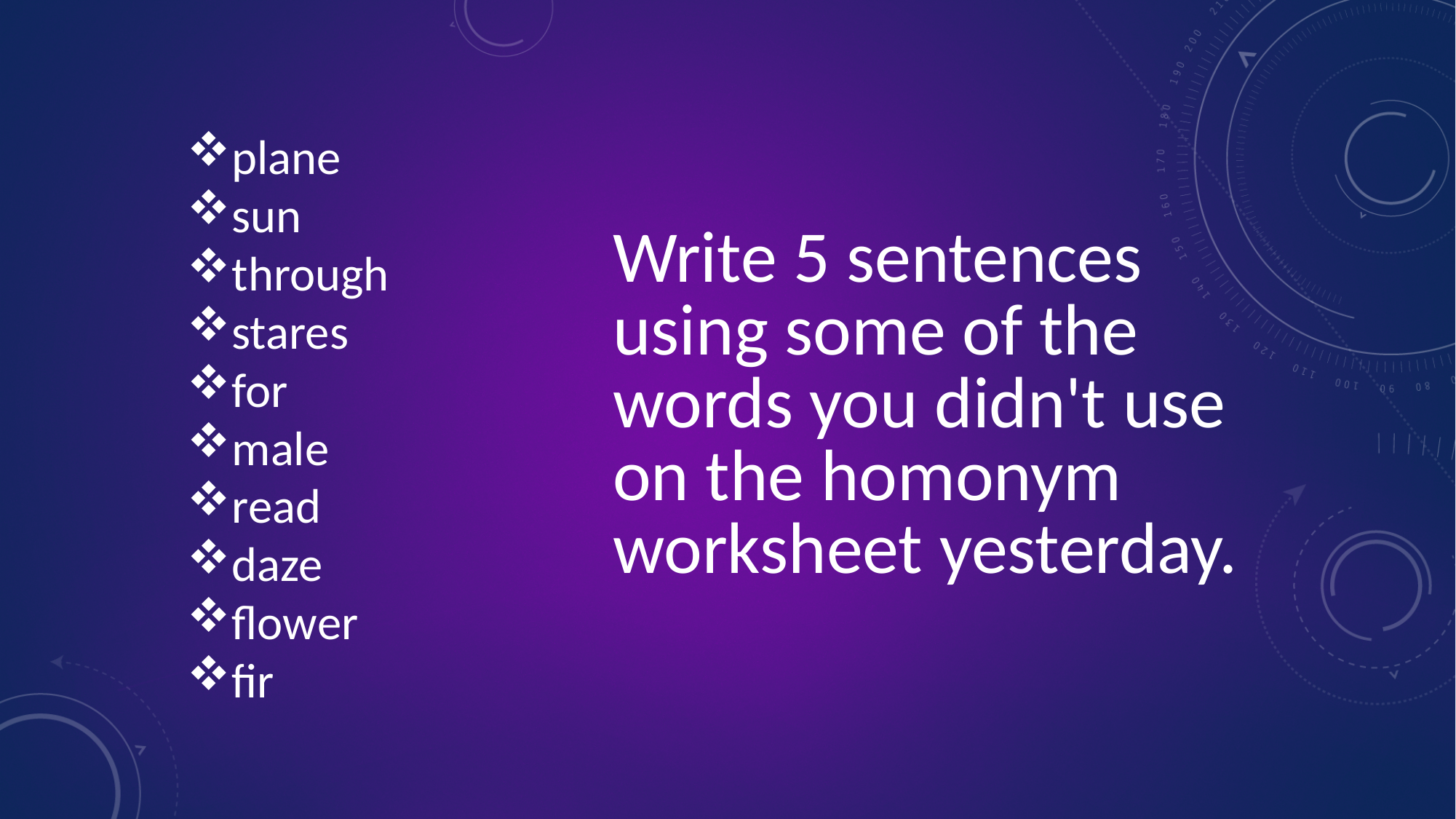

plane
sun
through
stares
for
male
read
daze
flower
fir

Write 5 sentences using some of the words you didn't use on the homonym worksheet yesterday.